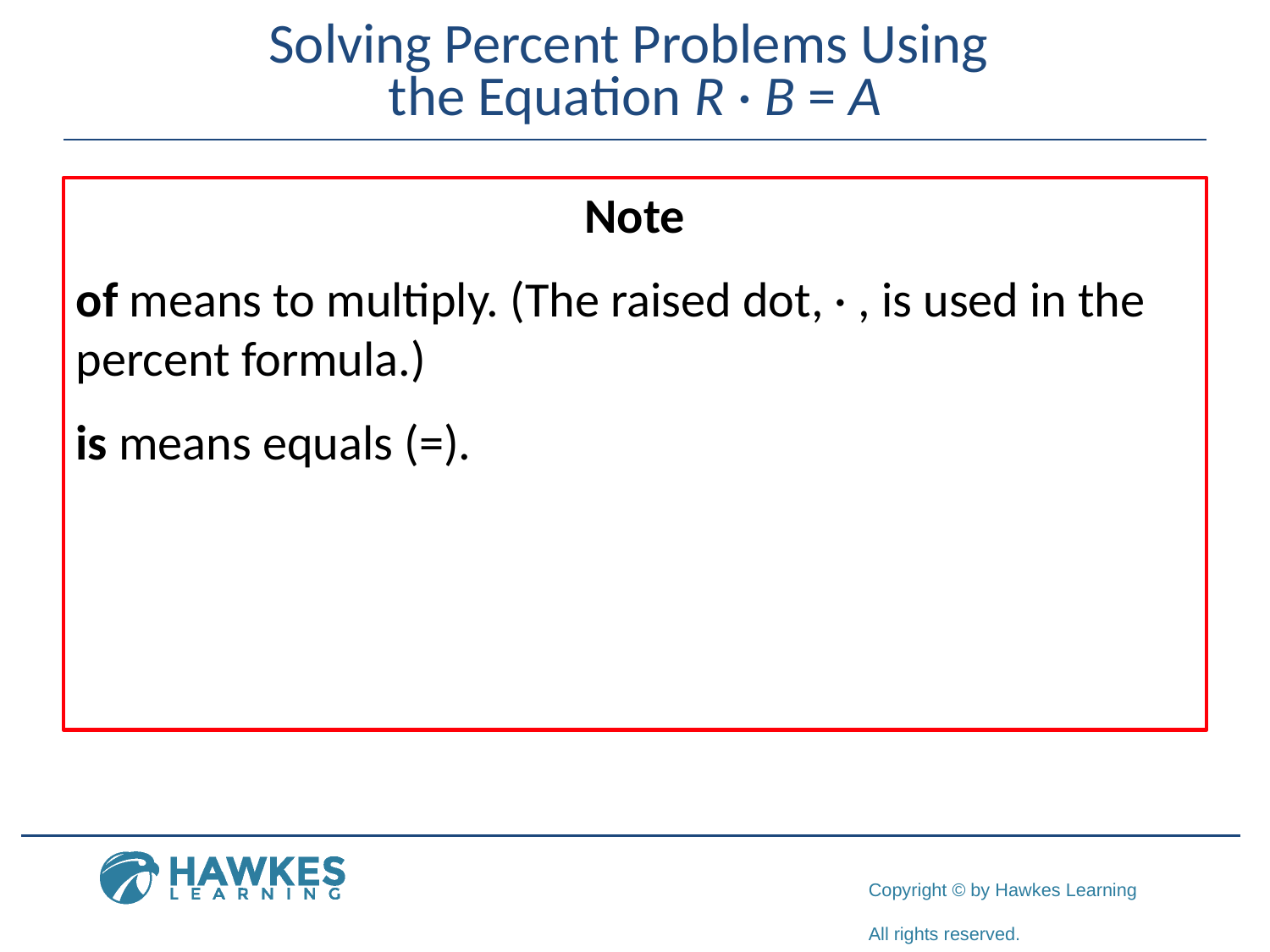

# Solving Percent Problems Using the Equation R · B = A
Note
of means to multiply. (The raised dot, · , is used in the percent formula.)
is means equals (=).